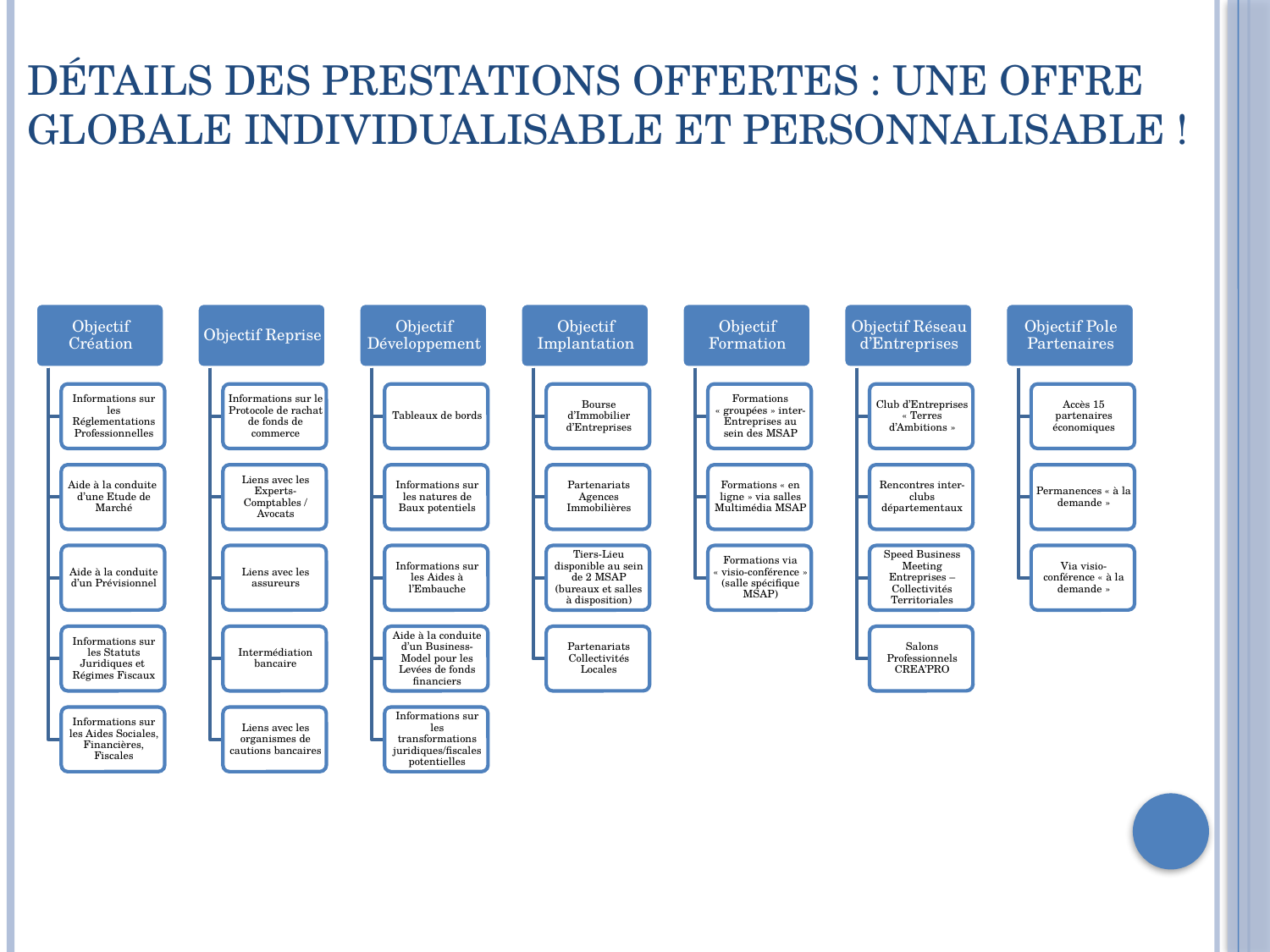

# Détails des Prestations Offertes : Une Offre Globale Individualisable et Personnalisable !
Objectif Création
Informations sur les Réglementations Professionnelles
Aide à la conduite  d’une Etude de Marché
Aide à la conduite d’un Prévisionnel
Informations sur les Statuts Juridiques et  Régimes Fiscaux
Informations sur les Aides Sociales, Financières, Fiscales
Objectif Reprise
Informations sur le Protocole de rachat de fonds de commerce
Liens avec les Experts-Comptables / Avocats
Liens avec les assureurs
Intermédiation bancaire
Liens avec les organismes de cautions bancaires
Objectif Développement
Tableaux de bords
Informations sur les natures de Baux potentiels
Informations sur les Aides à l’Embauche
Aide à la conduite d’un Business-Model pour les Levées de fonds financiers
Informations sur les transformations juridiques/fiscales potentielles
Objectif Implantation
Bourse d’Immobilier d’Entreprises
Partenariats Agences Immobilières
Tiers-Lieu disponible au sein de 2 MSAP (bureaux et salles à disposition)
Partenariats Collectivités Locales
Objectif Formation
Formations « groupées » inter-Entreprises au sein des MSAP
Formations « en ligne » via salles Multimédia MSAP
Formations via « visio-conférence » (salle spécifique MSAP)
Objectif Réseau d’Entreprises
Club d’Entreprises « Terres d’Ambitions »
Rencontres inter-clubs départementaux
Speed Business Meeting Entreprises – Collectivités Territoriales
Salons Professionnels CREA’PRO
Objectif Pole Partenaires
Accès 15 partenaires économiques
Permanences « à la demande »
Via visio-conférence « à la demande »